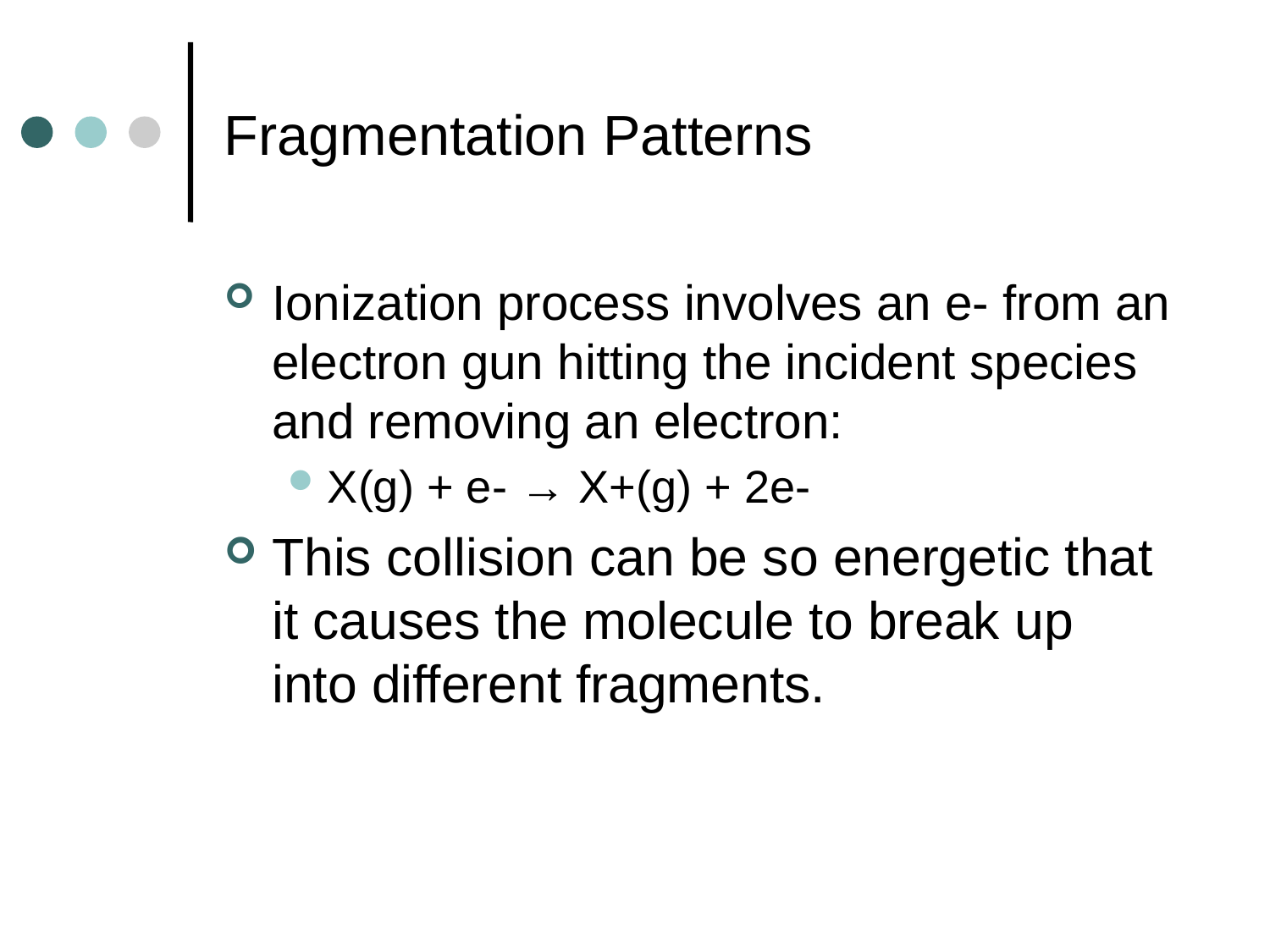

# Fragmentation Patterns
Ionization process involves an e- from an electron gun hitting the incident species and removing an electron:
X(g) + e- → X+(g) + 2e-
This collision can be so energetic that it causes the molecule to break up into different fragments.